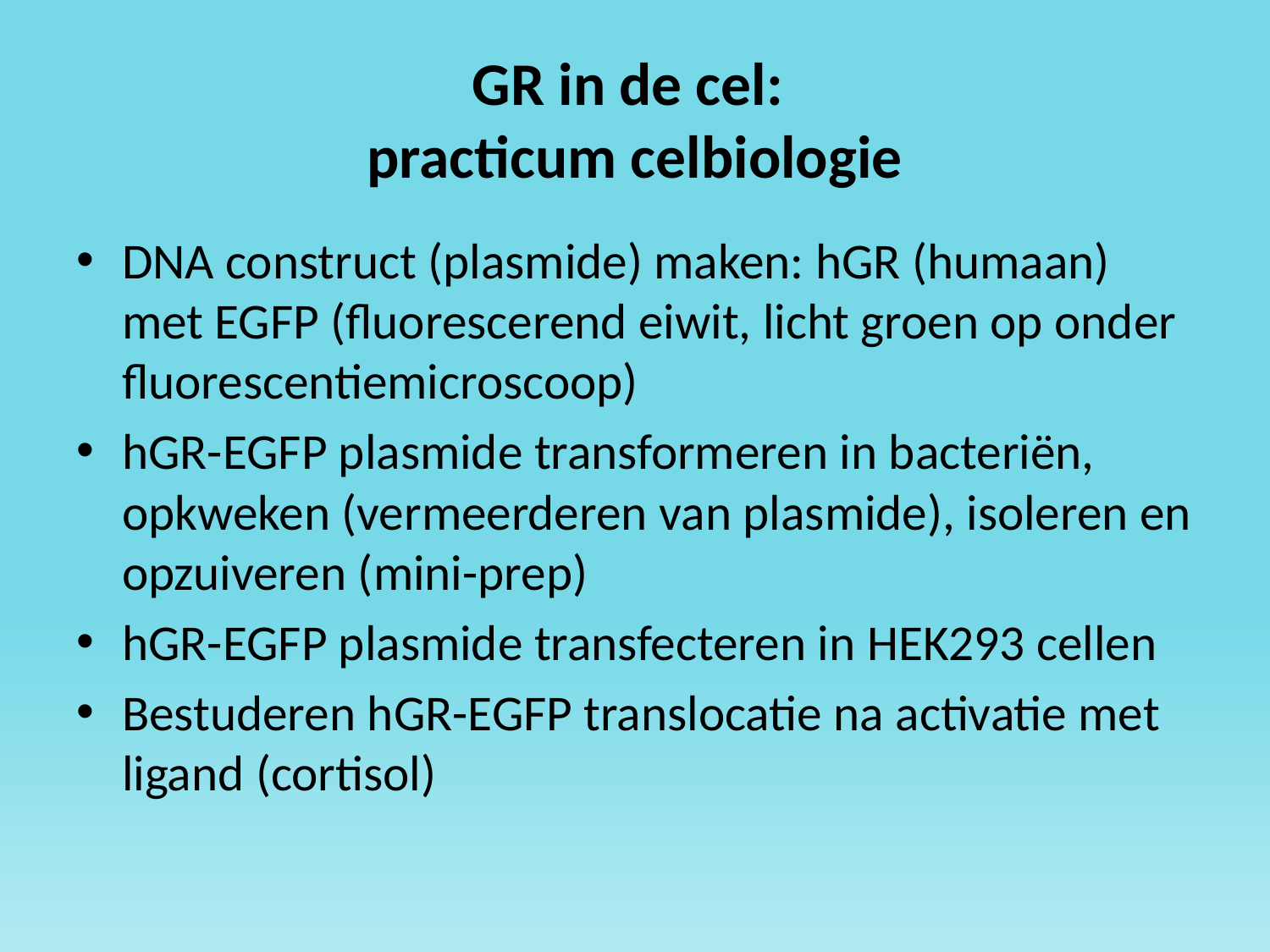

# GR in de cel: practicum celbiologie
DNA construct (plasmide) maken: hGR (humaan) met EGFP (fluorescerend eiwit, licht groen op onder fluorescentiemicroscoop)
hGR-EGFP plasmide transformeren in bacteriën, opkweken (vermeerderen van plasmide), isoleren en opzuiveren (mini-prep)
hGR-EGFP plasmide transfecteren in HEK293 cellen
Bestuderen hGR-EGFP translocatie na activatie met ligand (cortisol)